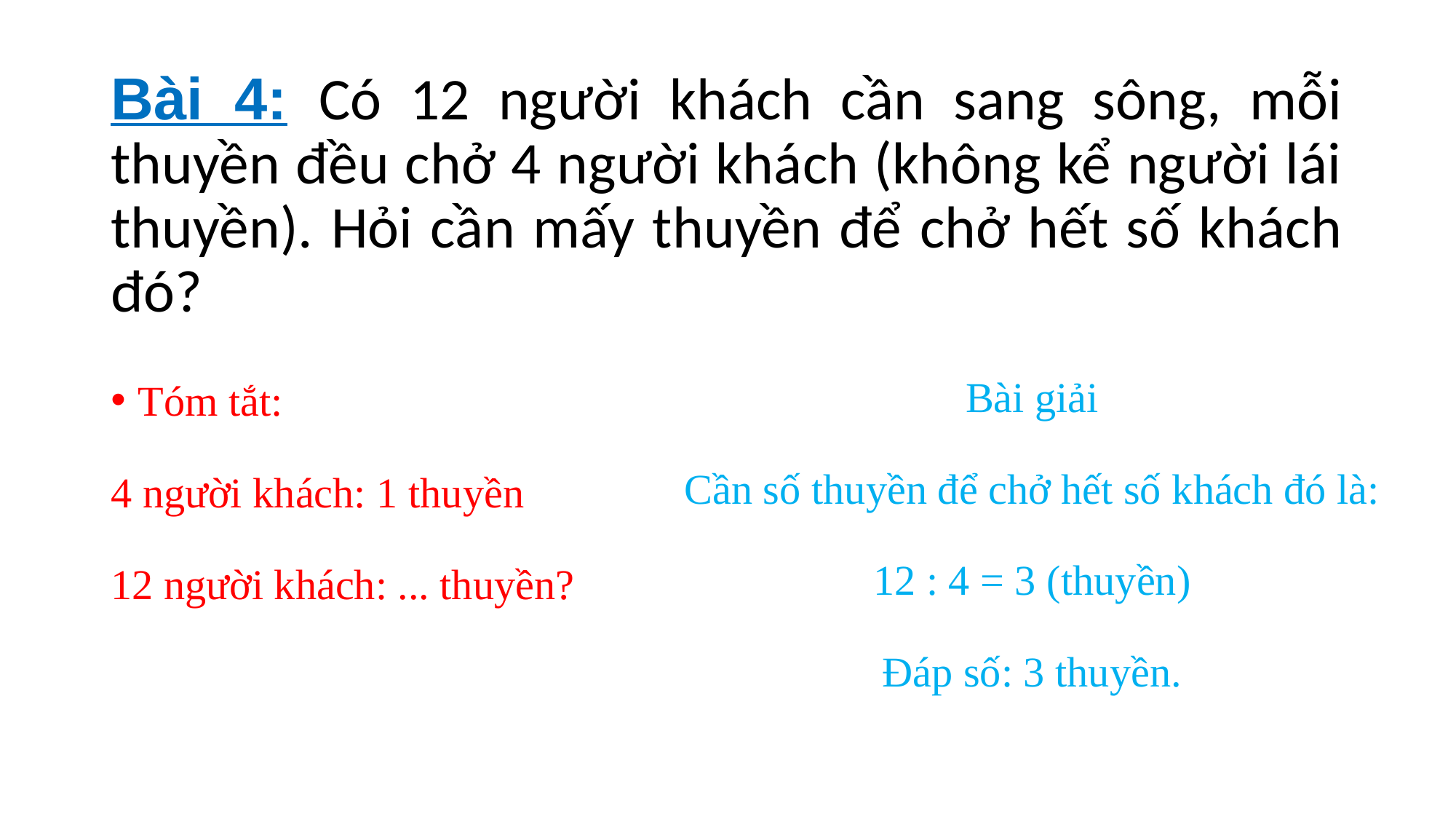

# Bài 4: Có 12 người khách cần sang sông, mỗi thuyền đều chở 4 người khách (không kể người lái thuyền). Hỏi cần mấy thuyền để chở hết số khách đó?
Bài giải
Cần số thuyền để chở hết số khách đó là:
12 : 4 = 3 (thuyền)
Đáp số: 3 thuyền.

Tóm tắt:
4 người khách: 1 thuyền
12 người khách: ... thuyền?